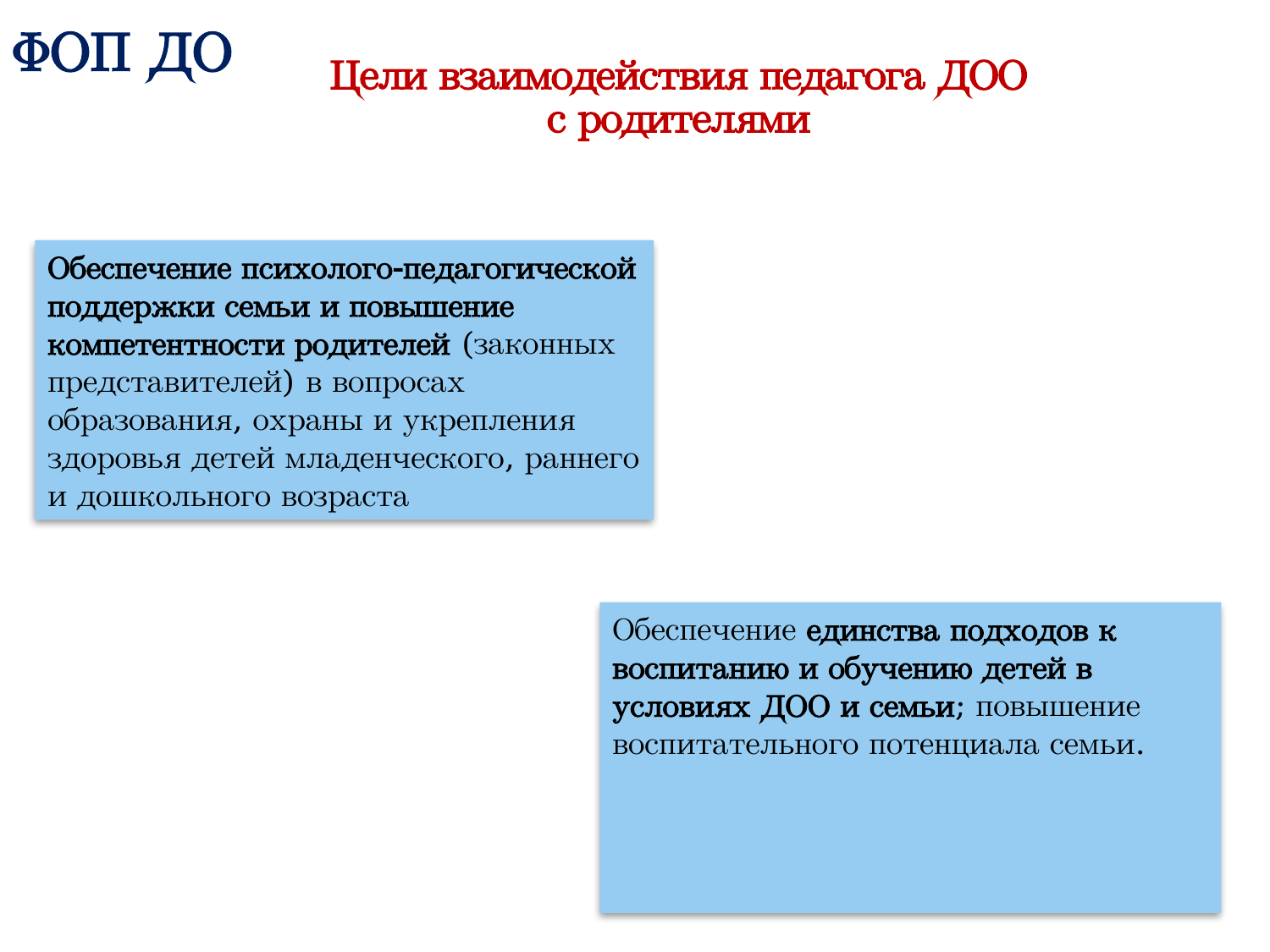

ФОП ДО
# Цели взаимодействия педагога ДОО с родителями
Обеспечение психолого-педагогической поддержки семьи и повышение компетентности родителей (законных представителей) в вопросах образования, охраны и укрепления здоровья детей младенческого, раннего и дошкольного возраста
Обеспечение единства подходов к воспитанию и обучению детей в условиях ДОО и семьи; повышение воспитательного потенциала семьи.